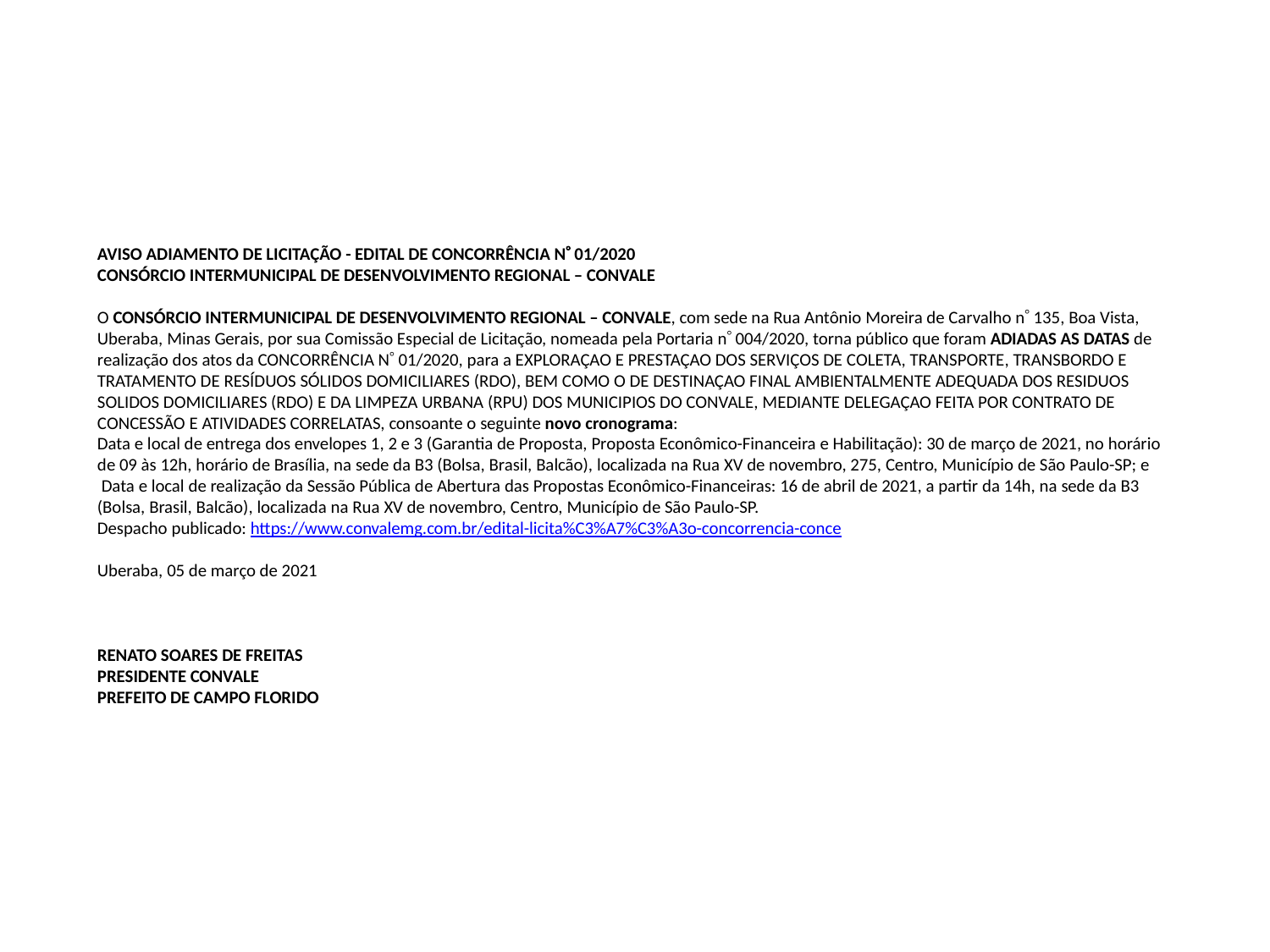

AVISO ADIAMENTO DE LICITAÇÃO - EDITAL DE CONCORRÊNCIA N° 01/2020
CONSÓRCIO INTERMUNICIPAL DE DESENVOLVIMENTO REGIONAL – CONVALE

O CONSÓRCIO INTERMUNICIPAL DE DESENVOLVIMENTO REGIONAL – CONVALE, com sede na Rua Antônio Moreira de Carvalho n° 135, Boa Vista, Uberaba, Minas Gerais, por sua Comissão Especial de Licitação, nomeada pela Portaria n° 004/2020, torna público que foram ADIADAS AS DATAS de realização dos atos da CONCORRÊNCIA N° 01/2020, para a EXPLORAÇAO E PRESTAÇAO DOS SERVIÇOS DE COLETA, TRANSPORTE, TRANSBORDO E TRATAMENTO DE RESÍDUOS SÓLIDOS DOMICILIARES (RDO), BEM COMO O DE DESTINAÇAO FINAL AMBIENTALMENTE ADEQUADA DOS RESIDUOS SOLIDOS DOMICILIARES (RDO) E DA LIMPEZA URBANA (RPU) DOS MUNICIPIOS DO CONVALE, MEDIANTE DELEGAÇAO FEITA POR CONTRATO DE CONCESSÃO E ATIVIDADES CORRELATAS, consoante o seguinte novo cronograma:
Data e local de entrega dos envelopes 1, 2 e 3 (Garantia de Proposta, Proposta Econômico-Financeira e Habilitação): 30 de março de 2021, no horário de 09 às 12h, horário de Brasília, na sede da B3 (Bolsa, Brasil, Balcão), localizada na Rua XV de novembro, 275, Centro, Município de São Paulo-SP; e
 Data e local de realização da Sessão Pública de Abertura das Propostas Econômico-Financeiras: 16 de abril de 2021, a partir da 14h, na sede da B3 (Bolsa, Brasil, Balcão), localizada na Rua XV de novembro, Centro, Município de São Paulo-SP.
Despacho publicado: https://www.convalemg.com.br/edital-licita%C3%A7%C3%A3o-concorrencia-conce

Uberaba, 05 de março de 2021

RENATO SOARES DE FREITAS
PRESIDENTE CONVALE
PREFEITO DE CAMPO FLORIDO